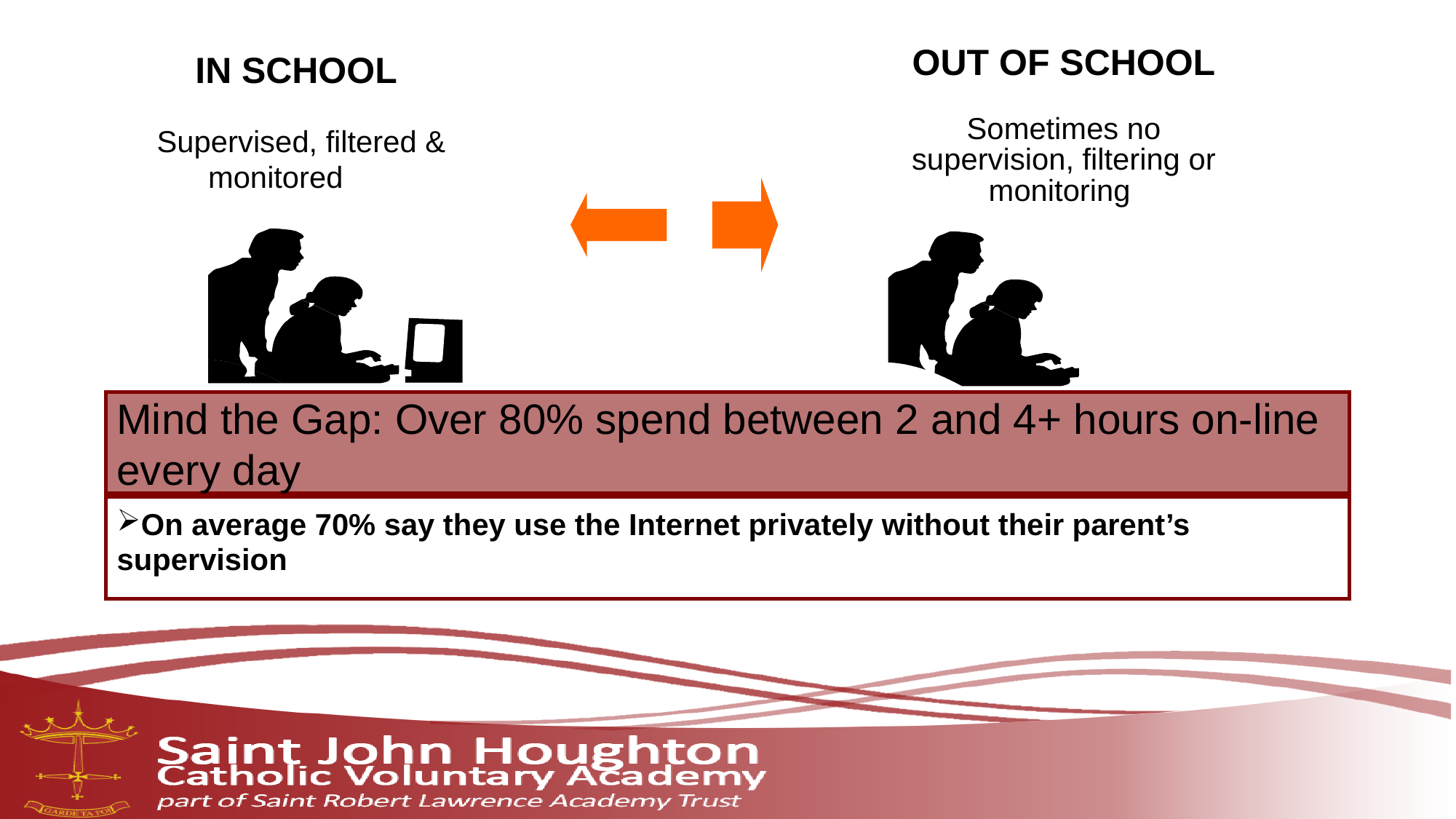

OUT OF SCHOOL

Sometimes no supervision, filtering or monitoring

IN SCHOOL

Supervised, filtered & monitored

Mind the Gap: Over 80% spend between 2 and 4+ hours on-line every day

On average 70% say they use the Internet privately without their parent’s supervision